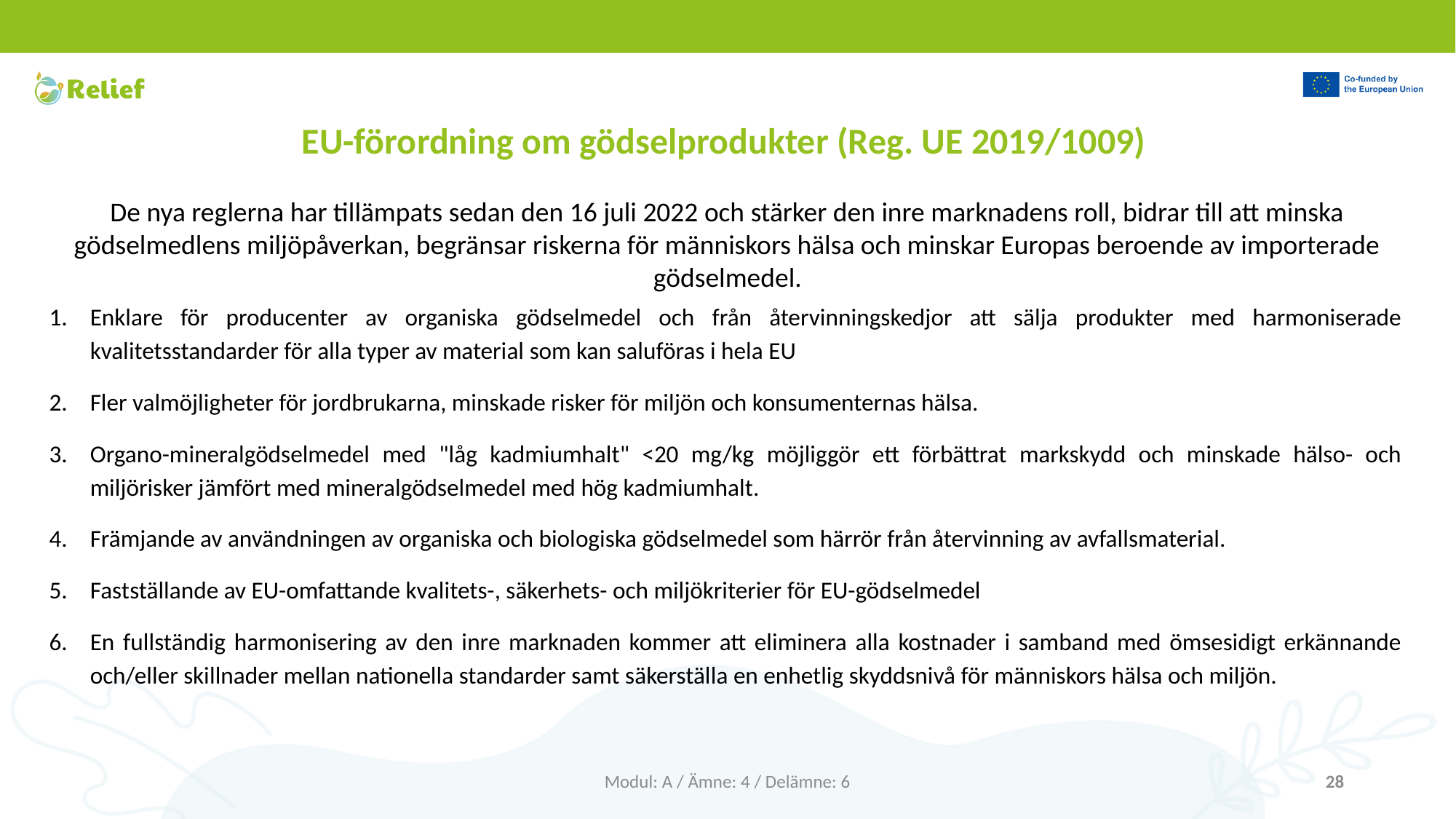

EU-förordning om gödselprodukter (Reg. UE 2019/1009)
De nya reglerna har tillämpats sedan den 16 juli 2022 och stärker den inre marknadens roll, bidrar till att minska gödselmedlens miljöpåverkan, begränsar riskerna för människors hälsa och minskar Europas beroende av importerade gödselmedel.
Enklare för producenter av organiska gödselmedel och från återvinningskedjor att sälja produkter med harmoniserade kvalitetsstandarder för alla typer av material som kan saluföras i hela EU
Fler valmöjligheter för jordbrukarna, minskade risker för miljön och konsumenternas hälsa.
Organo-mineralgödselmedel med "låg kadmiumhalt" <20 mg/kg möjliggör ett förbättrat markskydd och minskade hälso- och miljörisker jämfört med mineralgödselmedel med hög kadmiumhalt.
Främjande av användningen av organiska och biologiska gödselmedel som härrör från återvinning av avfallsmaterial.
Fastställande av EU-omfattande kvalitets-, säkerhets- och miljökriterier för EU-gödselmedel
En fullständig harmonisering av den inre marknaden kommer att eliminera alla kostnader i samband med ömsesidigt erkännande och/eller skillnader mellan nationella standarder samt säkerställa en enhetlig skyddsnivå för människors hälsa och miljön.
Modul: A / Ämne: 4 / Delämne: 6
28